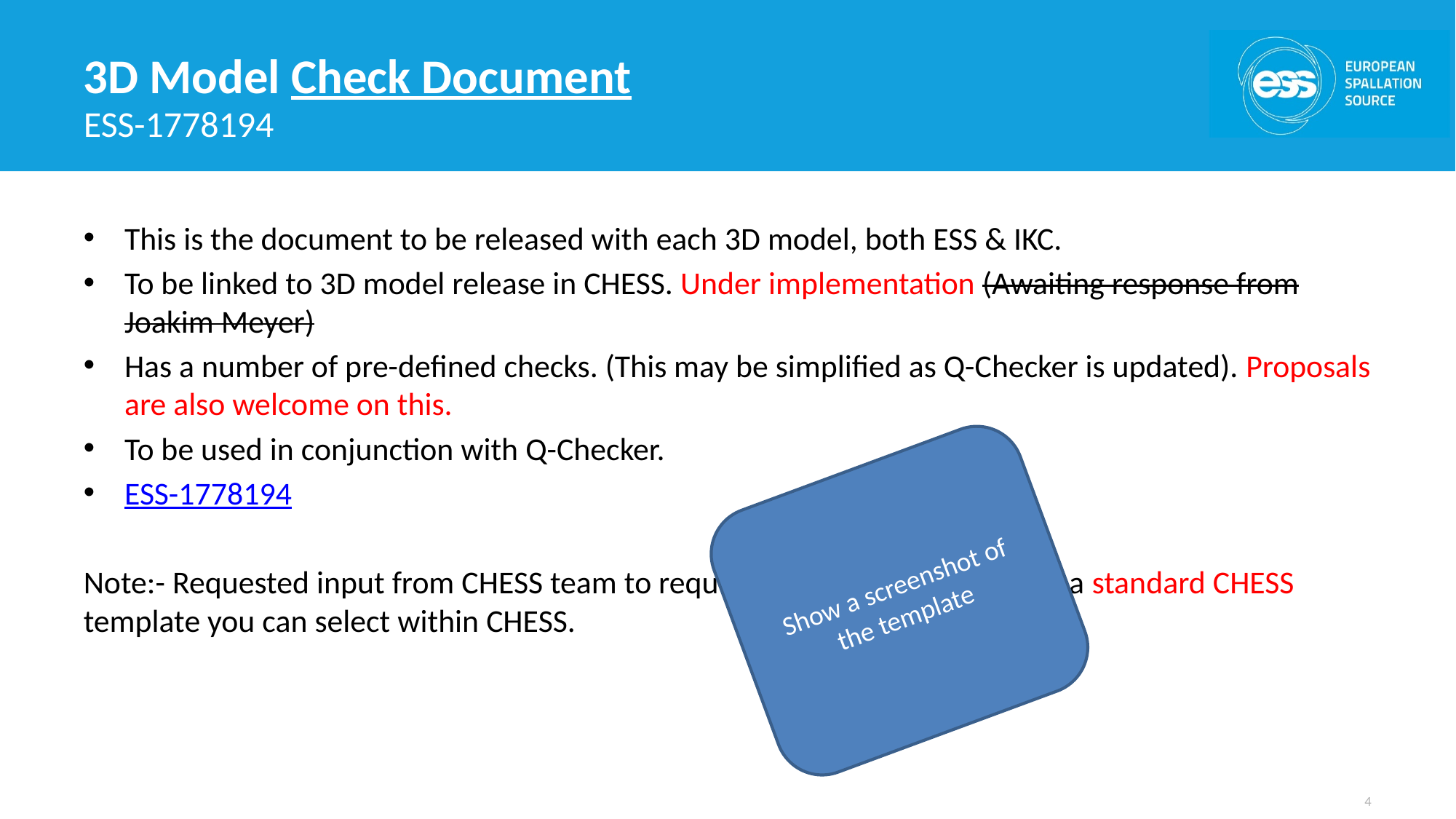

# 3D Model Check Document
ESS-1778194
This is the document to be released with each 3D model, both ESS & IKC.
To be linked to 3D model release in CHESS. Under implementation (Awaiting response from Joakim Meyer)
Has a number of pre-defined checks. (This may be simplified as Q-Checker is updated). Proposals are also welcome on this.
To be used in conjunction with Q-Checker.
ESS-1778194

Note:- Requested input from CHESS team to request these documents to be a standard CHESS template you can select within CHESS.
Show a screenshot of the template
4